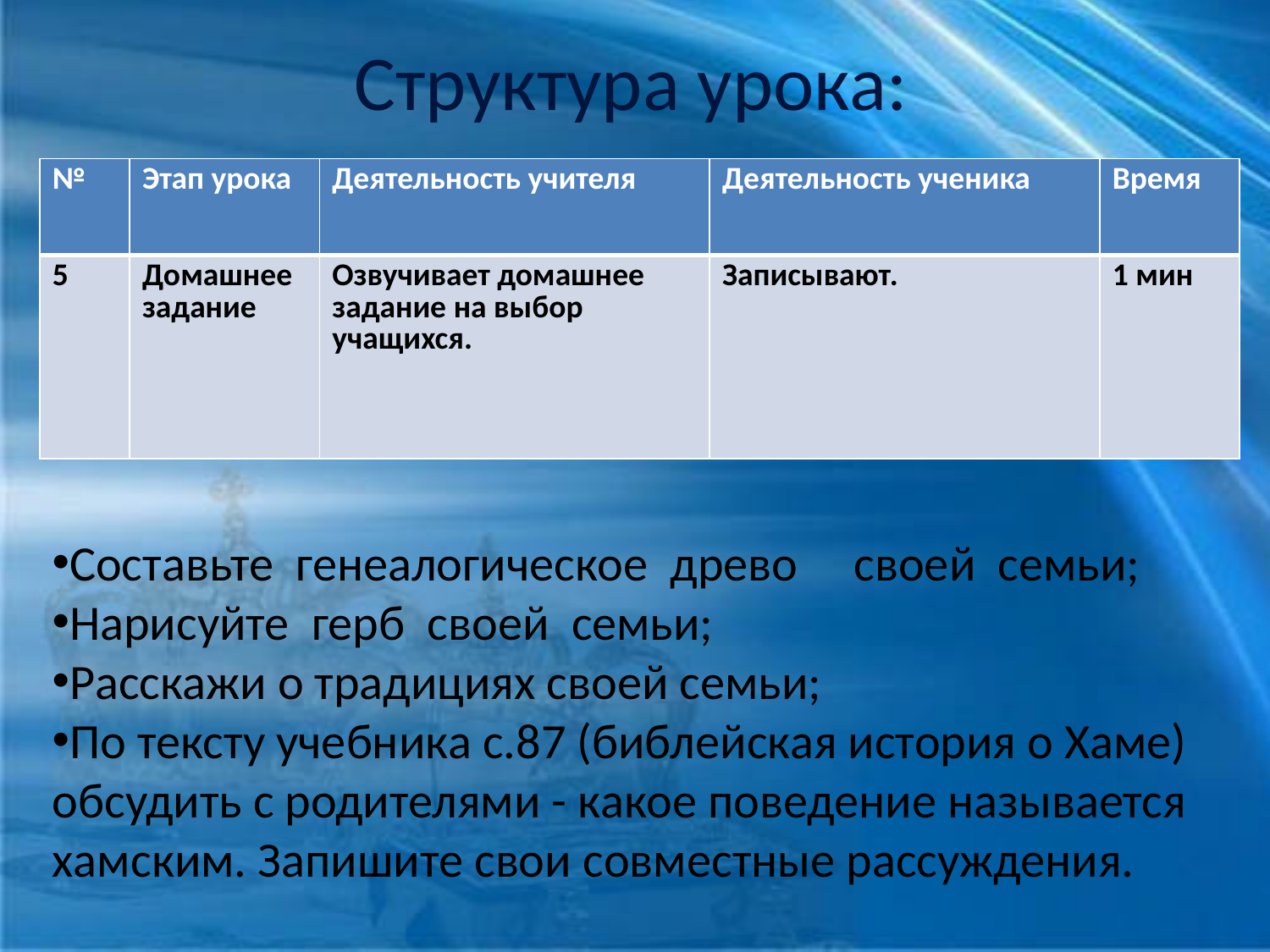

# Структура урока:
| № | Этап урока | Деятельность учителя | Деятельность ученика | Время |
| --- | --- | --- | --- | --- |
| 5 | Домашнее задание | Озвучивает домашнее задание на выбор учащихся. | Записывают. | 1 мин |
Составьте  генеалогическое  древо     своей  семьи;
Нарисуйте  герб  своей  семьи;
Расскажи о традициях своей семьи;
По тексту учебника с.87 (библейская история о Хаме) обсудить с родителями - какое поведение называется хамским. Запишите свои совместные рассуждения.